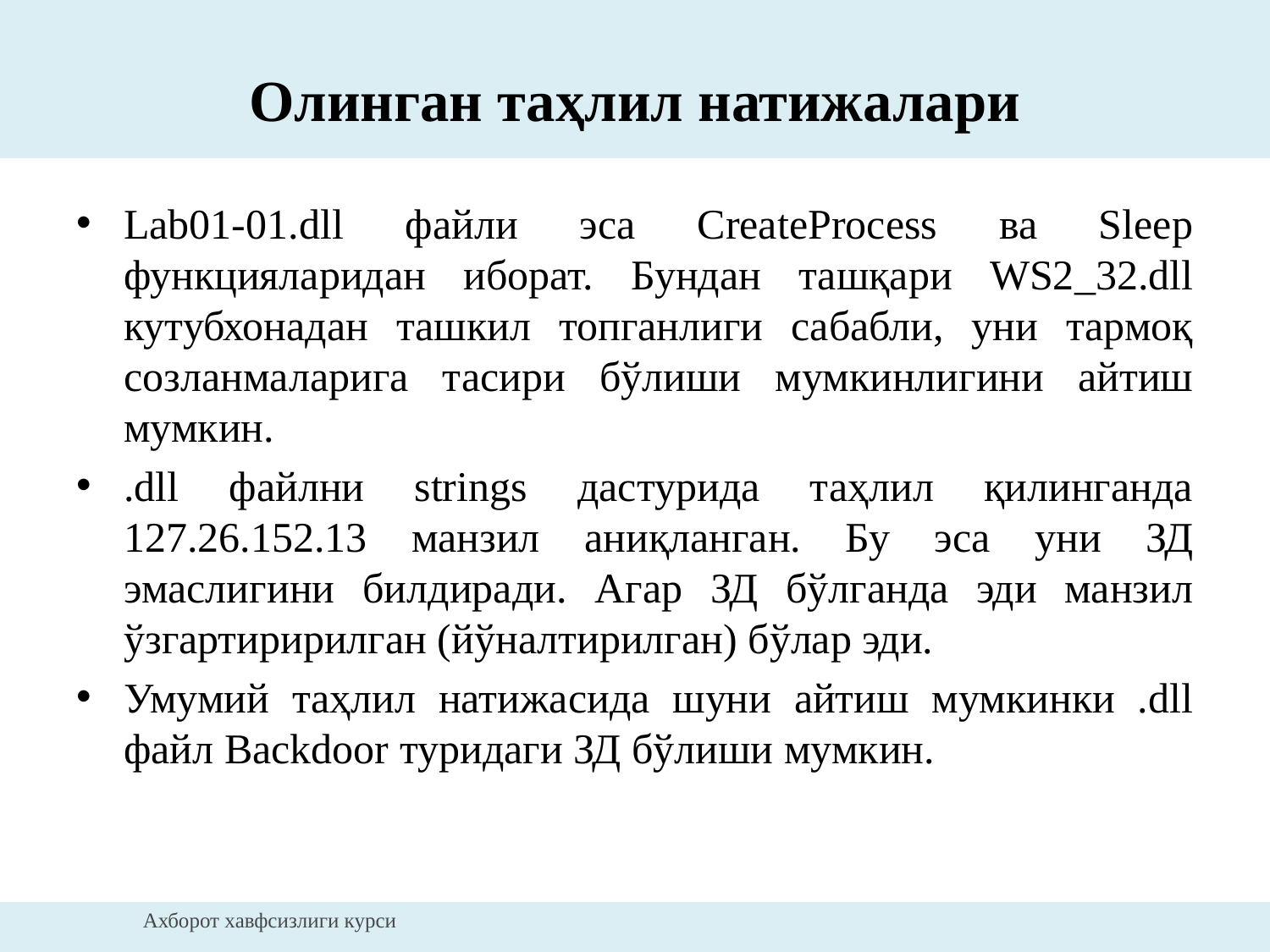

# Олинган таҳлил натижалари
Lab01-01.dll файли эса CreateProcess ва Sleep функцияларидан иборат. Бундан ташқари WS2_32.dll кутубхонадан ташкил топганлиги сабабли, уни тармоқ созланмаларига тасири бўлиши мумкинлигини айтиш мумкин.
.dll файлни strings дастурида таҳлил қилинганда 127.26.152.13 манзил аниқланган. Бу эса уни ЗД эмаслигини билдиради. Агар ЗД бўлганда эди манзил ўзгартиририлган (йўналтирилган) бўлар эди.
Умумий таҳлил натижасида шуни айтиш мумкинки .dll файл Backdoor туридаги ЗД бўлиши мумкин.
Ахборот хавфсизлиги курси